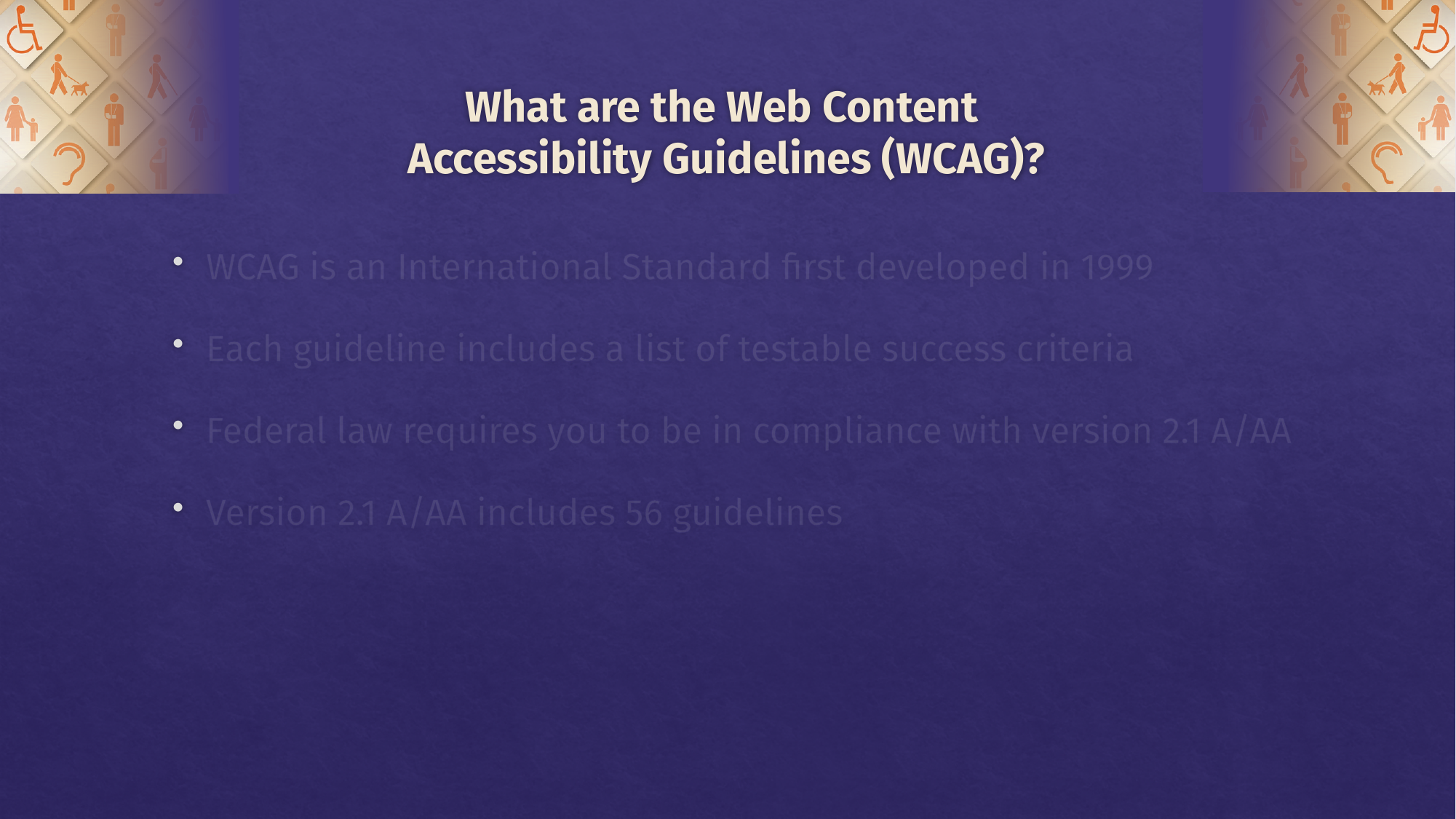

# What are the Web Content Accessibility Guidelines (WCAG)?
WCAG is an International Standard first developed in 1999
Each guideline includes a list of testable success criteria
Federal law requires you to be in compliance with version 2.1 A/AA
Version 2.1 A/AA includes 56 guidelines